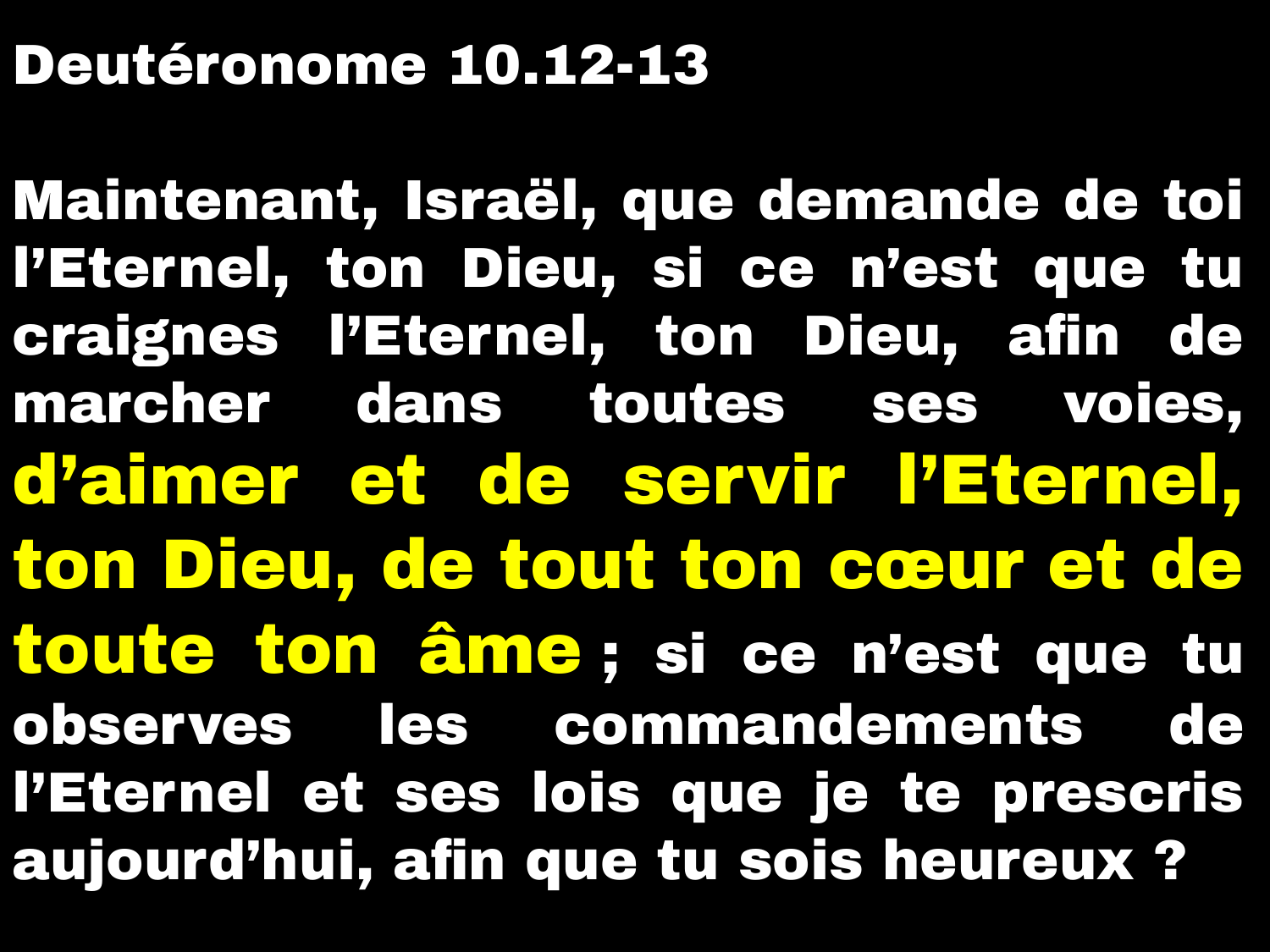

Deutéronome 10.12-13

Maintenant, Israël, que demande de toi l’Eternel, ton Dieu, si ce n’est que tu craignes l’Eternel, ton Dieu, afin de marcher dans toutes ses voies, d’aimer et de servir l’Eternel, ton Dieu, de tout ton cœur et de toute ton âme ; si ce n’est que tu observes les commandements de l’Eternel et ses lois que je te prescris aujourd’hui, afin que tu sois heureux ?